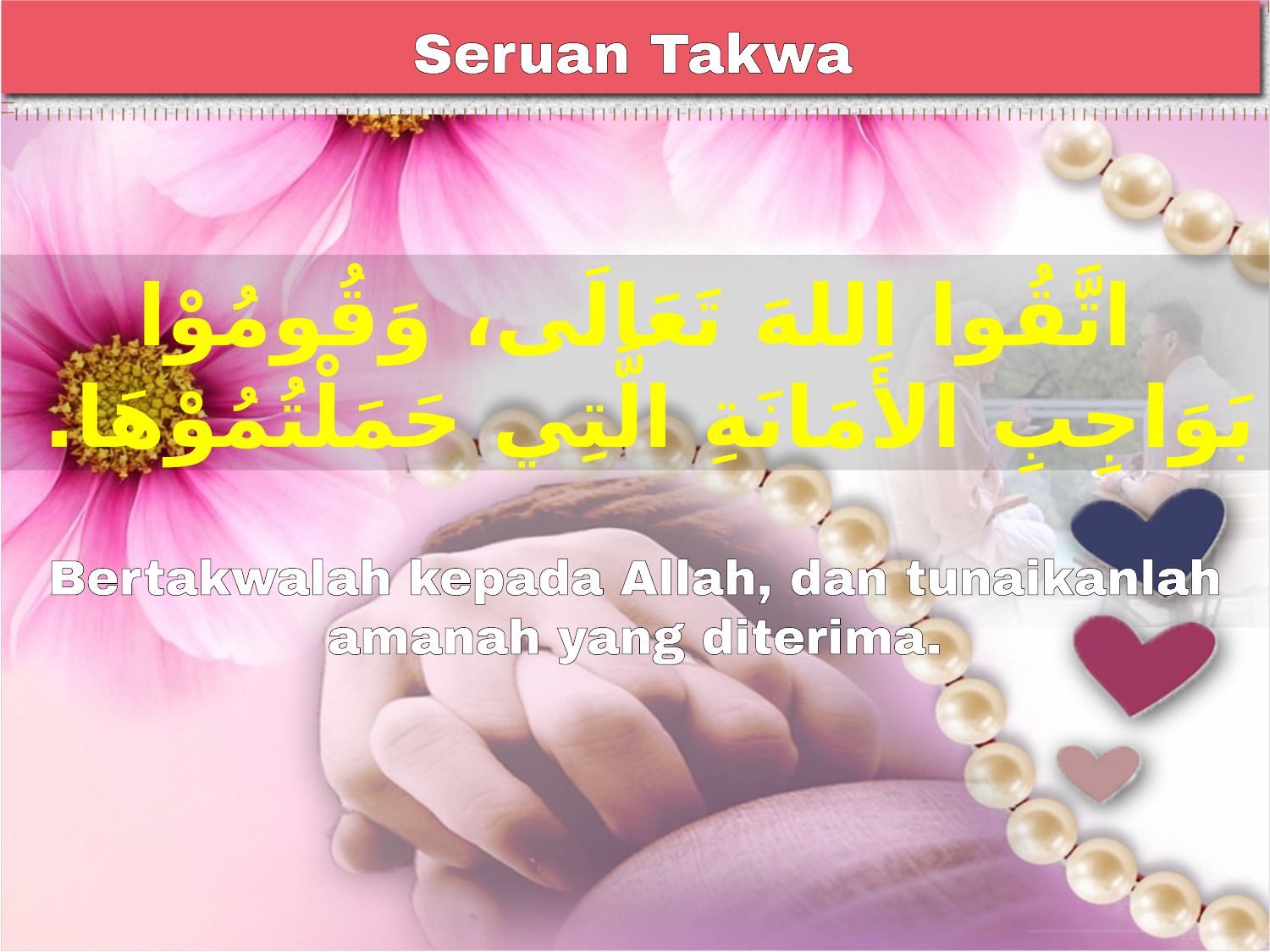

Seruan Takwa
اتَّقُوا اللهَ تَعَالَى، وَقُومُوْا بَوَاجِبِ الأَمَانَةِ الَّتِي حَمَلْتُمُوْهَا.
Bertakwalah kepada Allah, dan tunaikanlah amanah yang diterima.